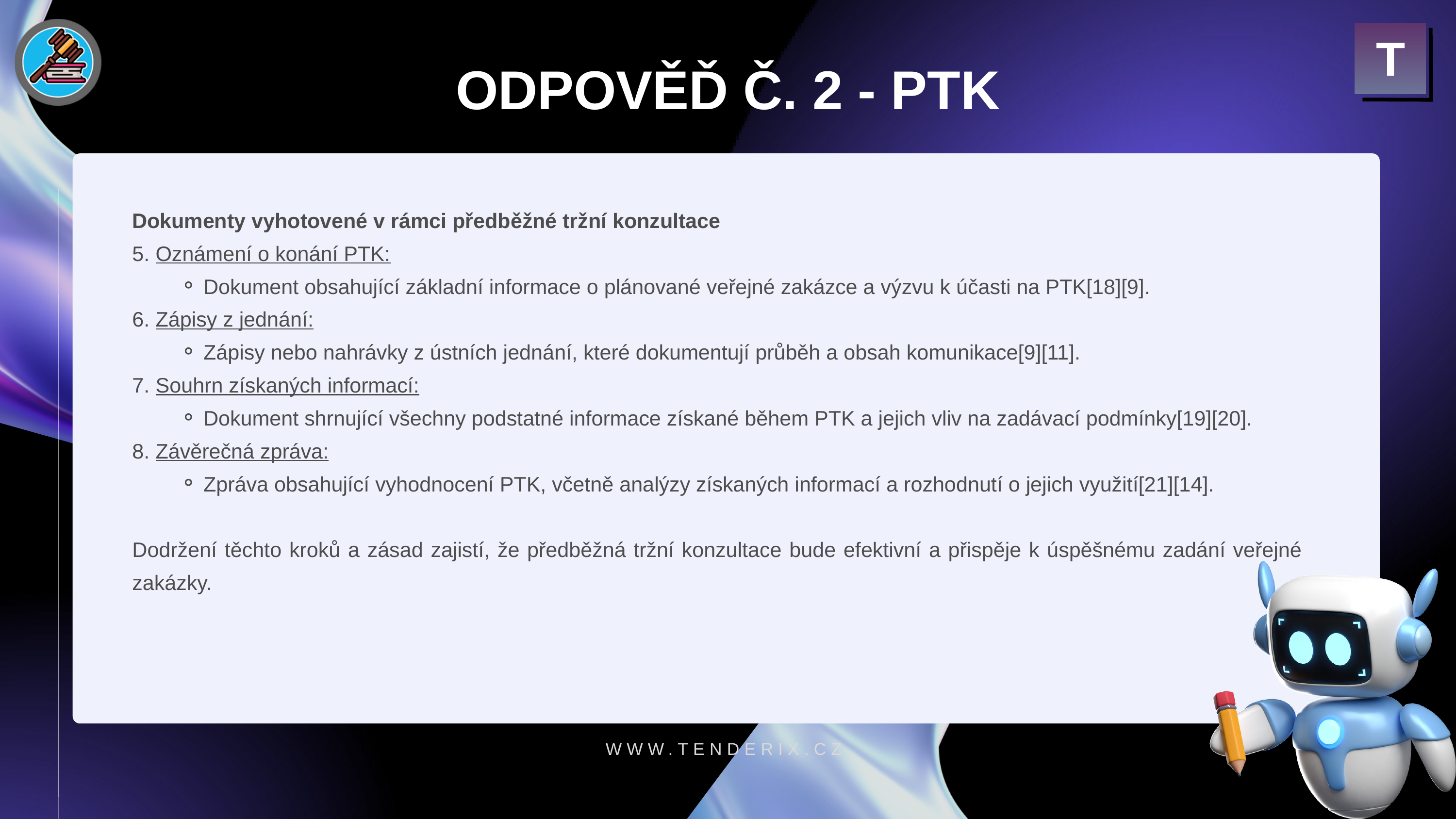

T

ODPOVĚĎ Č. 2 - PTK

Dokumenty vyhotovené v rámci předběžné tržní konzultace
5. Oznámení o konání PTK:
Dokument obsahující základní informace o plánované veřejné zakázce a výzvu k účasti na PTK[18][9].
6. Zápisy z jednání:
Zápisy nebo nahrávky z ústních jednání, které dokumentují průběh a obsah komunikace[9][11].
7. Souhrn získaných informací:
Dokument shrnující všechny podstatné informace získané během PTK a jejich vliv na zadávací podmínky[19][20].
8. Závěrečná zpráva:
Zpráva obsahující vyhodnocení PTK, včetně analýzy získaných informací a rozhodnutí o jejich využití[21][14].

Dodržení těchto kroků a zásad zajistí, že předběžná tržní konzultace bude efektivní a přispěje k úspěšnému zadání veřejné zakázky.

WWW.TENDERIX.CZ